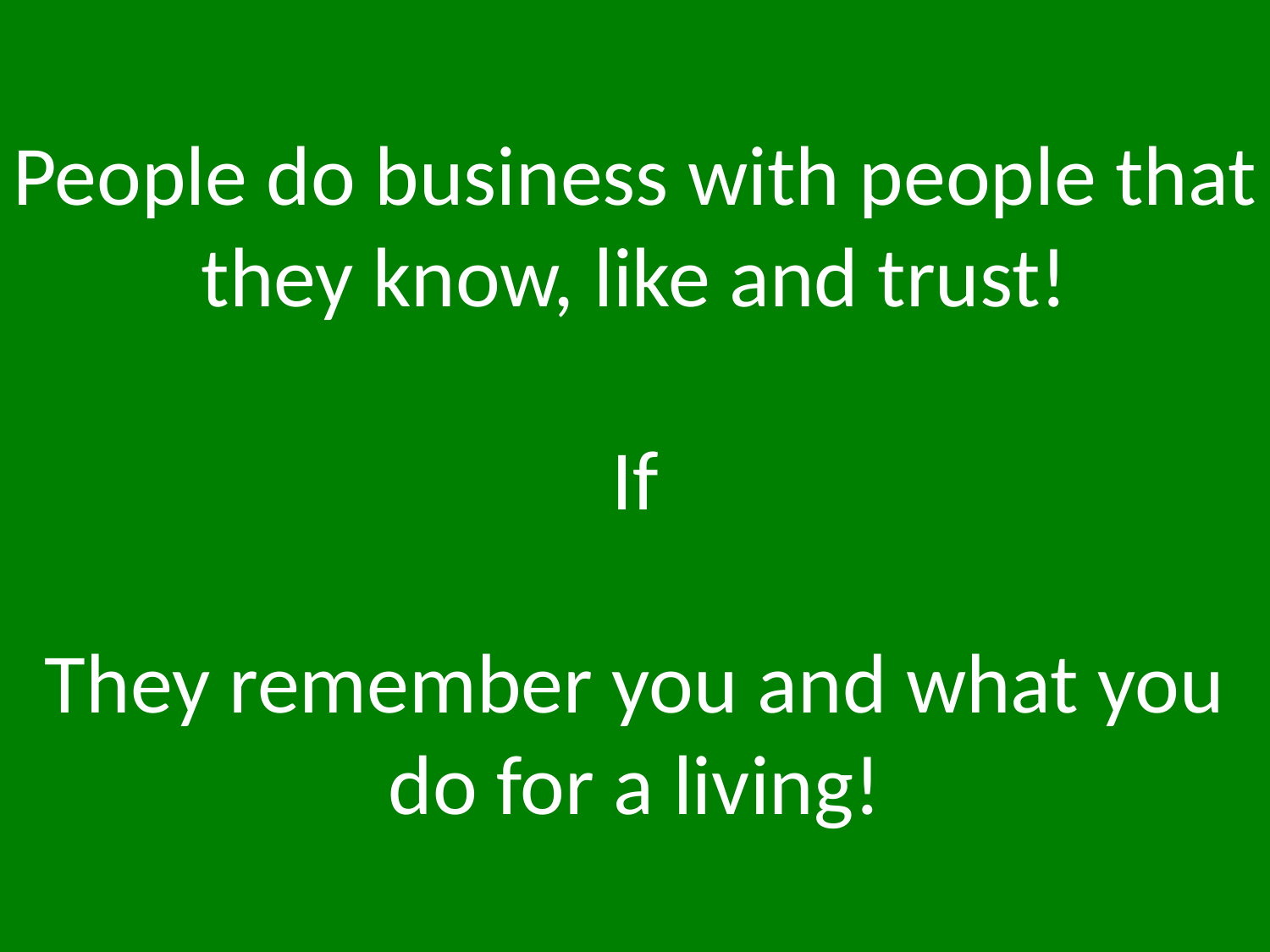

# People do business with people that they know, like and trust! If They remember you and what you do for a living!